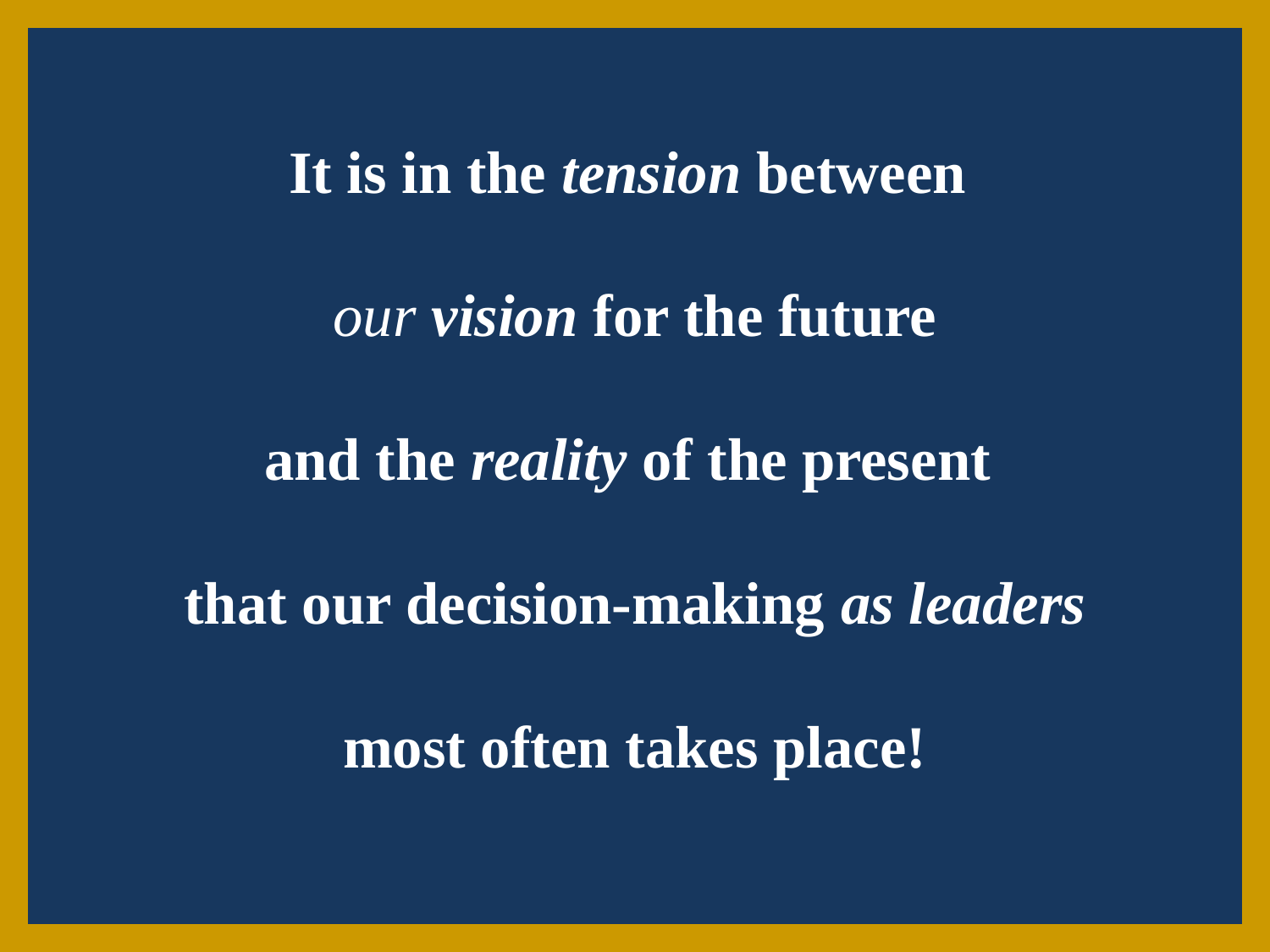

It is in the tension between

our vision for the future

and the reality of the present

that our decision-making as leaders

most often takes place!